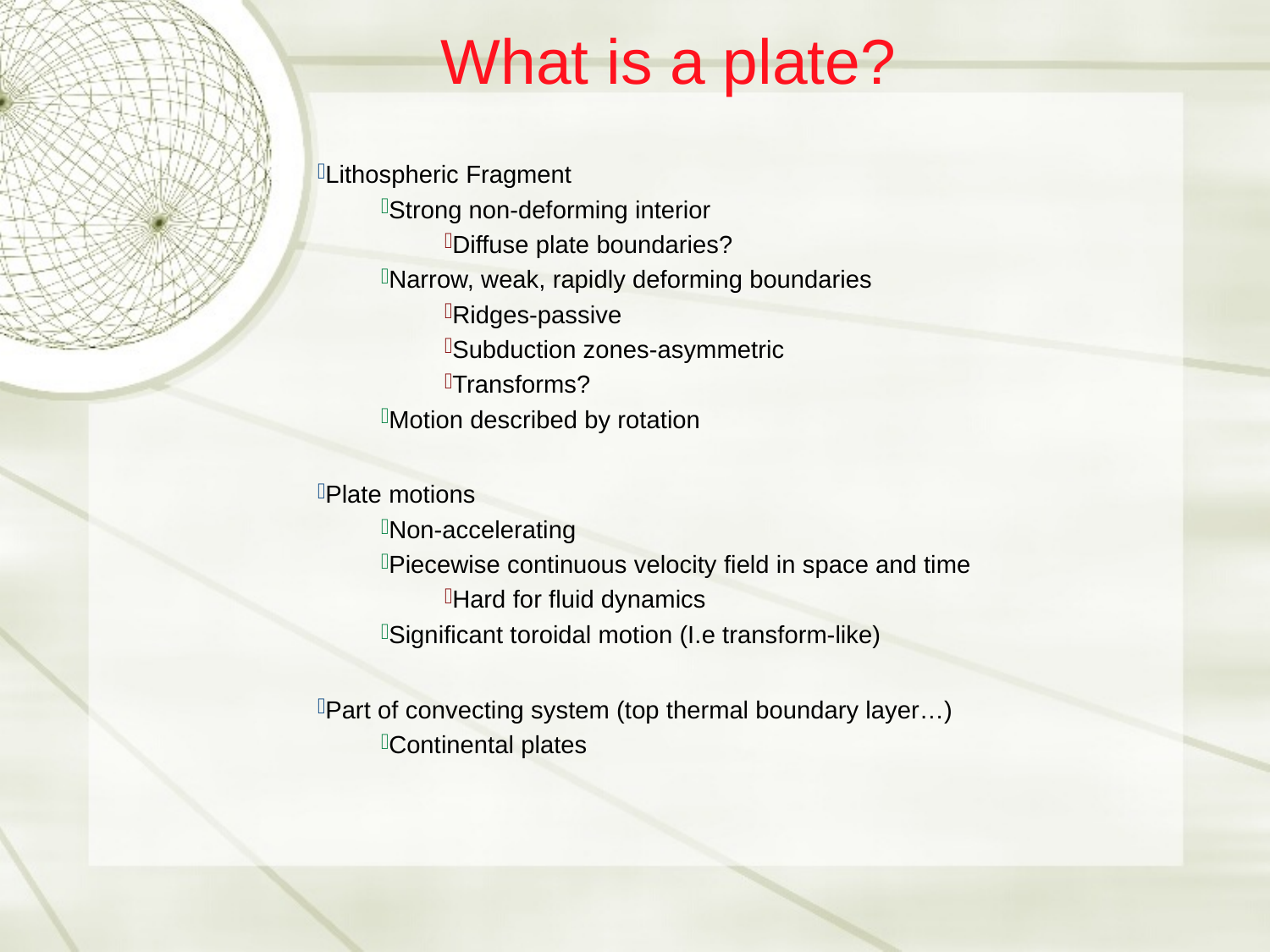

What is a plate?
Lithospheric Fragment
Strong non-deforming interior
Diffuse plate boundaries?
Narrow, weak, rapidly deforming boundaries
Ridges-passive
Subduction zones-asymmetric
Transforms?
Motion described by rotation

Plate motions
Non-accelerating
Piecewise continuous velocity field in space and time
Hard for fluid dynamics
Significant toroidal motion (I.e transform-like)

Part of convecting system (top thermal boundary layer…)
Continental plates